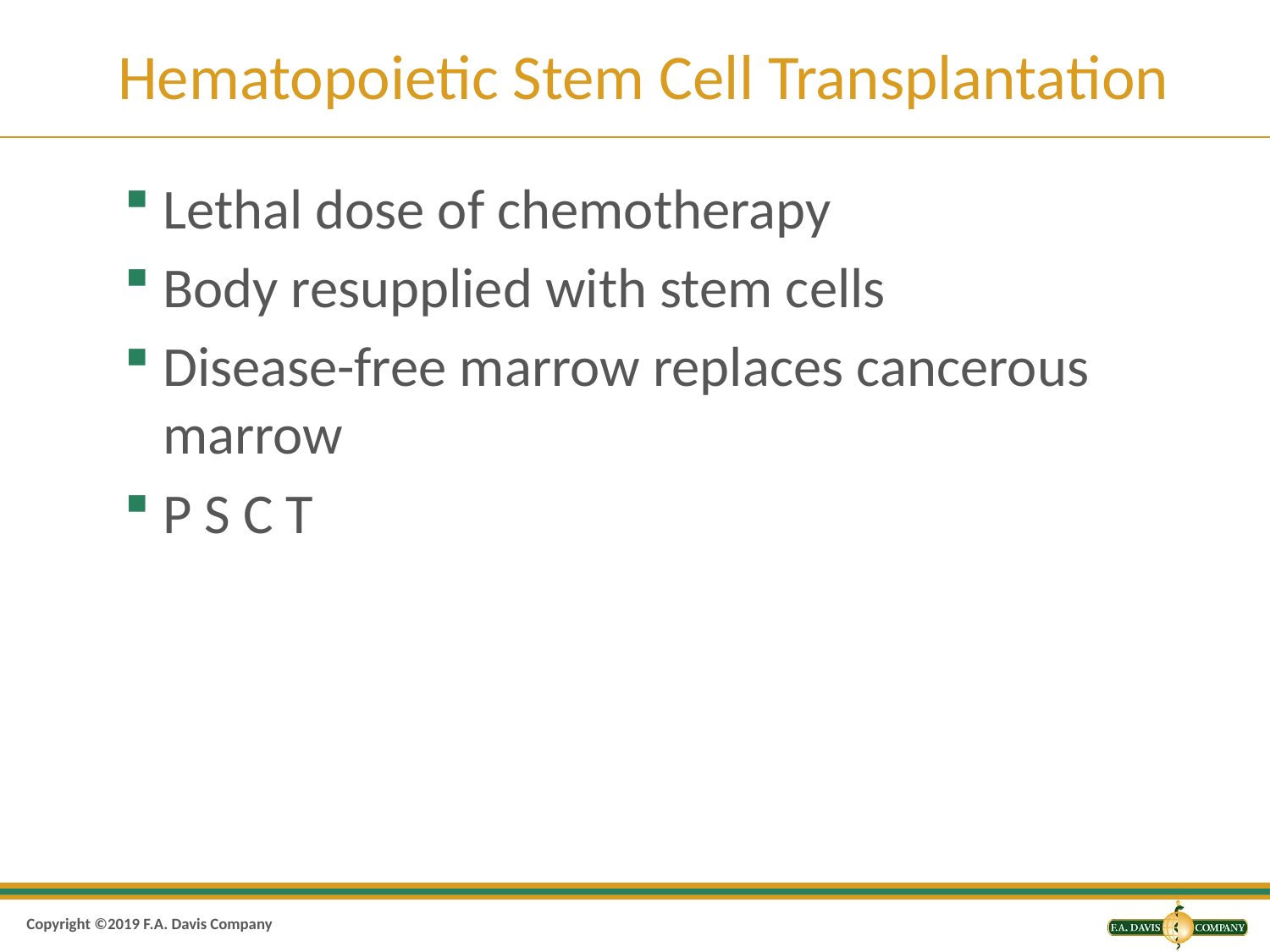

# Hematopoietic Stem Cell Transplantation
Lethal dose of chemotherapy
Body resupplied with stem cells
Disease-free marrow replaces cancerous marrow
P S C T